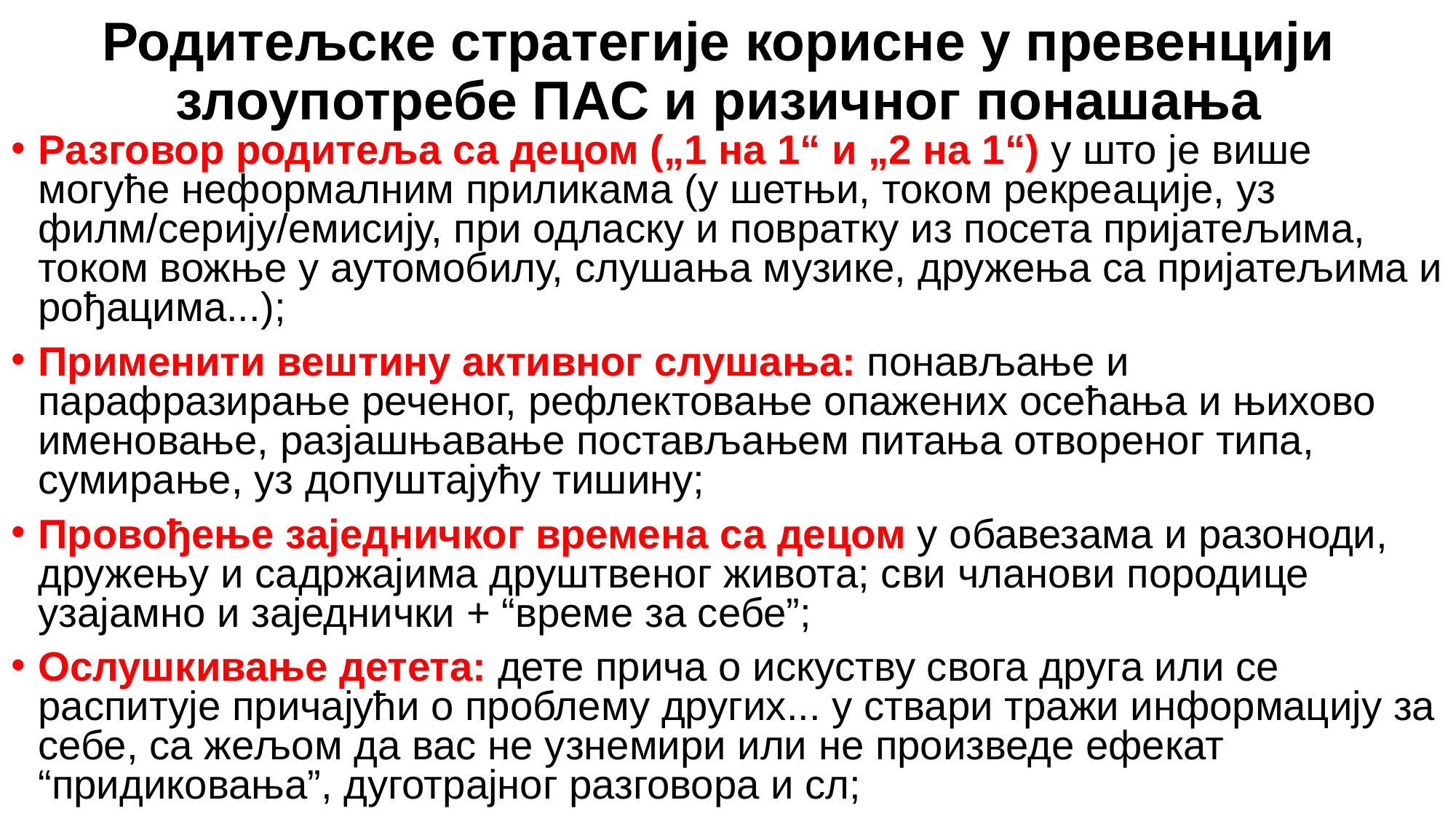

Родитељске стратегије корисне у превенцији злоупотребе ПАС и ризичног понашања
Разговор родитеља са децом („1 на 1“ и „2 на 1“) у што је више могуће неформалним приликама (у шетњи, током рекреације, уз филм/серију/емисију, при одласку и повратку из посета пријатељима, током вожње у аутомобилу, слушањa музике, дружења са пријатељима и рођацима...);
Применити вештину активног слушања: понављање и парафразирање реченог, рефлектовање опажених осећања и њихово именовање, разјашњавање постављањем питања отвореног типа, сумирање, уз допуштајућу тишину;
Провођење заједничког времена са децом у обавезама и разоноди, дружењу и садржајима друштвеног живота; сви чланови породице узајамно и заједнички + “време за себе”;
Ослушкивање детета: дете прича о искуству свога друга или се распитује причајући о проблему других... у ствари тражи информацију за себе, са жељом да вас не узнемири или не произведе ефекат “придиковања”, дуготрајног разговора и сл;